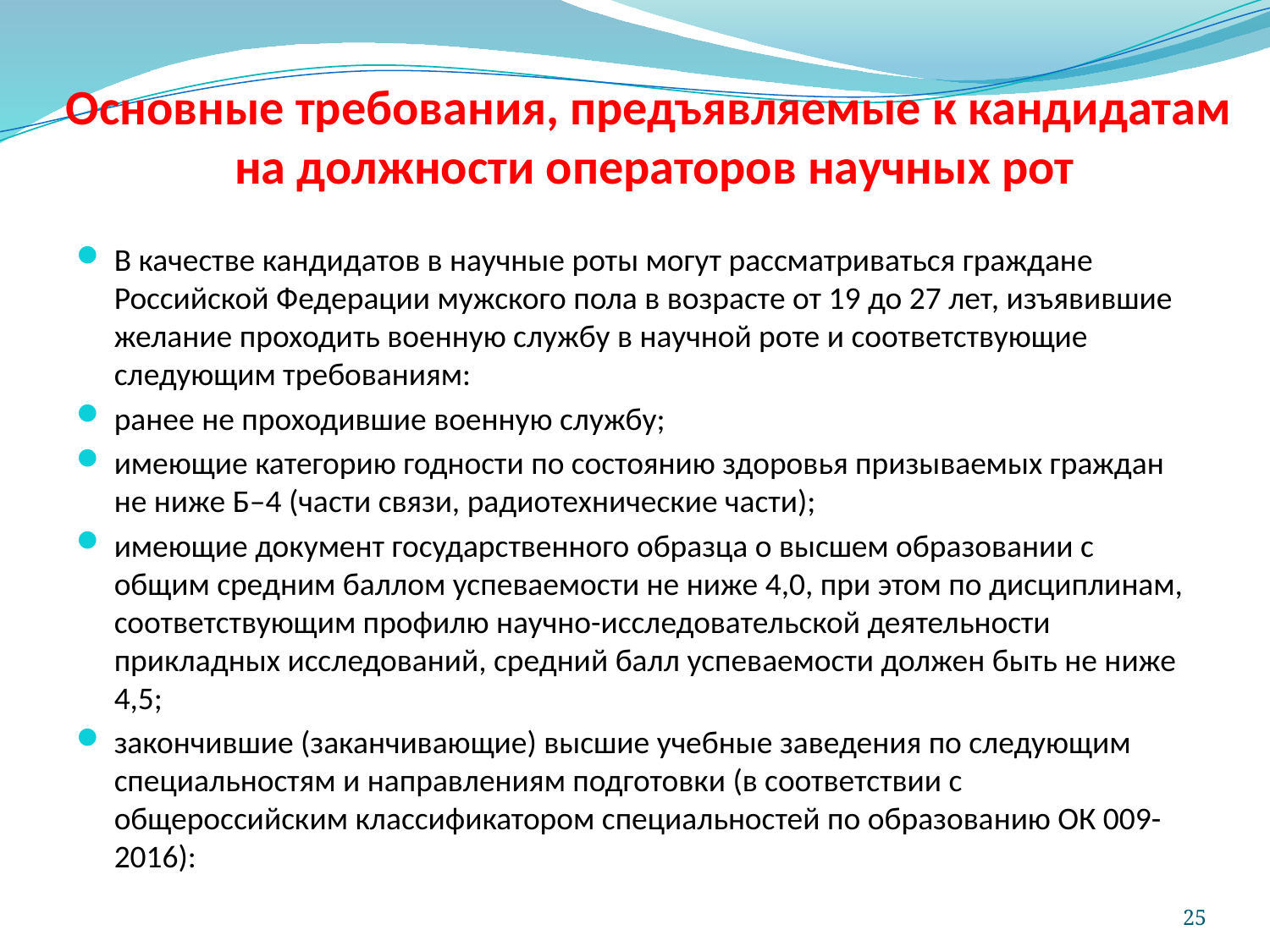

# Основные требования, предъявляемые к кандидатам на должности операторов научных рот
В качестве кандидатов в научные роты могут рассматриваться граждане Российской Федерации мужского пола в возрасте от 19 до 27 лет, изъявившие желание проходить военную службу в научной роте и соответствующие следующим требованиям:
ранее не проходившие военную службу;
имеющие категорию годности по состоянию здоровья призываемых граждан не ниже Б–4 (части связи, радиотехнические части);
имеющие документ государственного образца о высшем образовании с общим средним баллом успеваемости не ниже 4,0, при этом по дисциплинам, соответствующим профилю научно-исследовательской деятельности прикладных исследований, средний балл успеваемости должен быть не ниже 4,5;
закончившие (заканчивающие) высшие учебные заведения по следующим специальностям и направлениям подготовки (в соответствии с общероссийским классификатором специальностей по образованию ОК 009-2016):

25